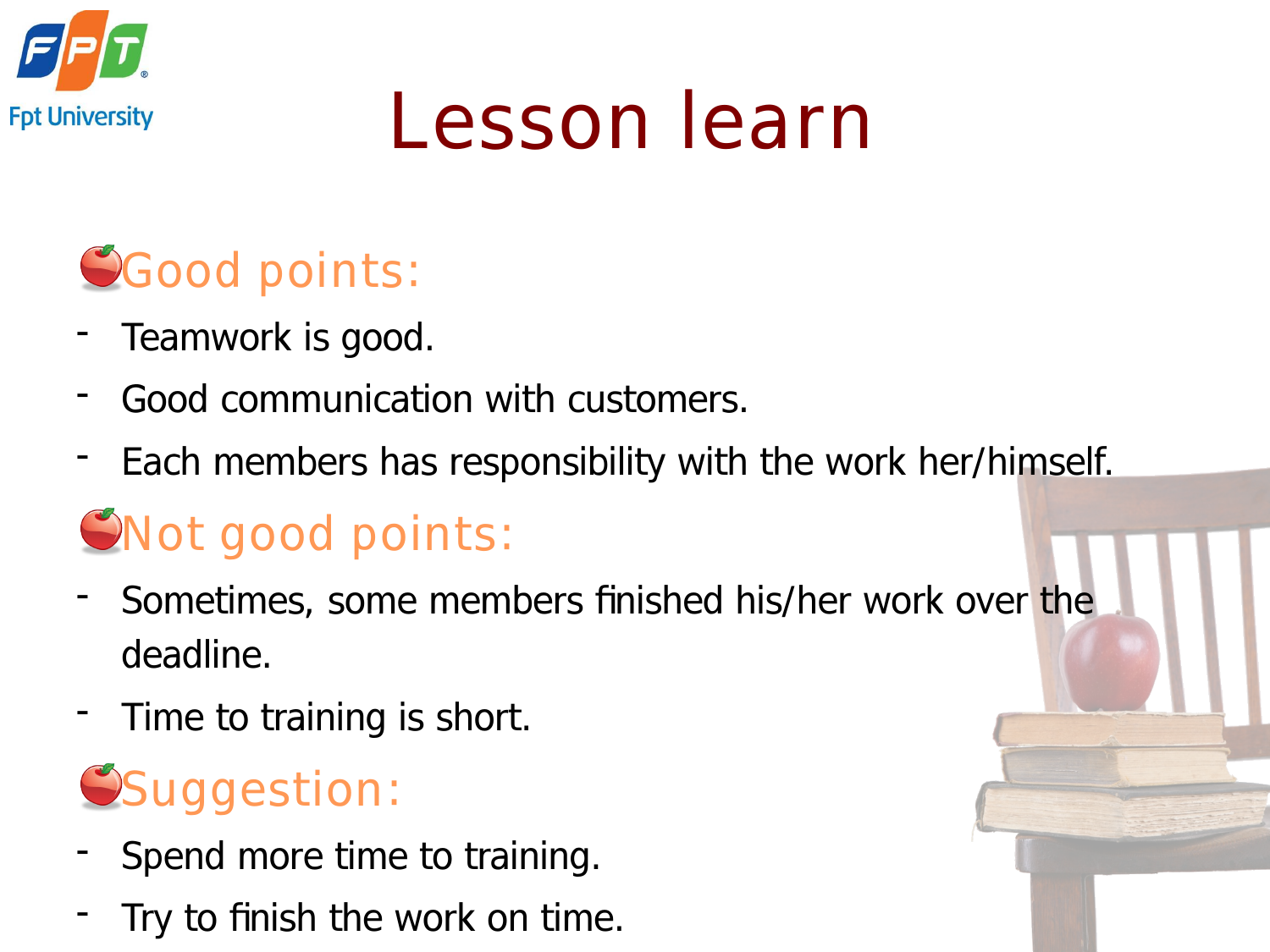

# Lesson learn
Good points:
Teamwork is good.
Good communication with customers.
Each members has responsibility with the work her/himself.
Not good points:
Sometimes, some members finished his/her work over the deadline.
Time to training is short.
Suggestion:
Spend more time to training.
Try to finish the work on time.